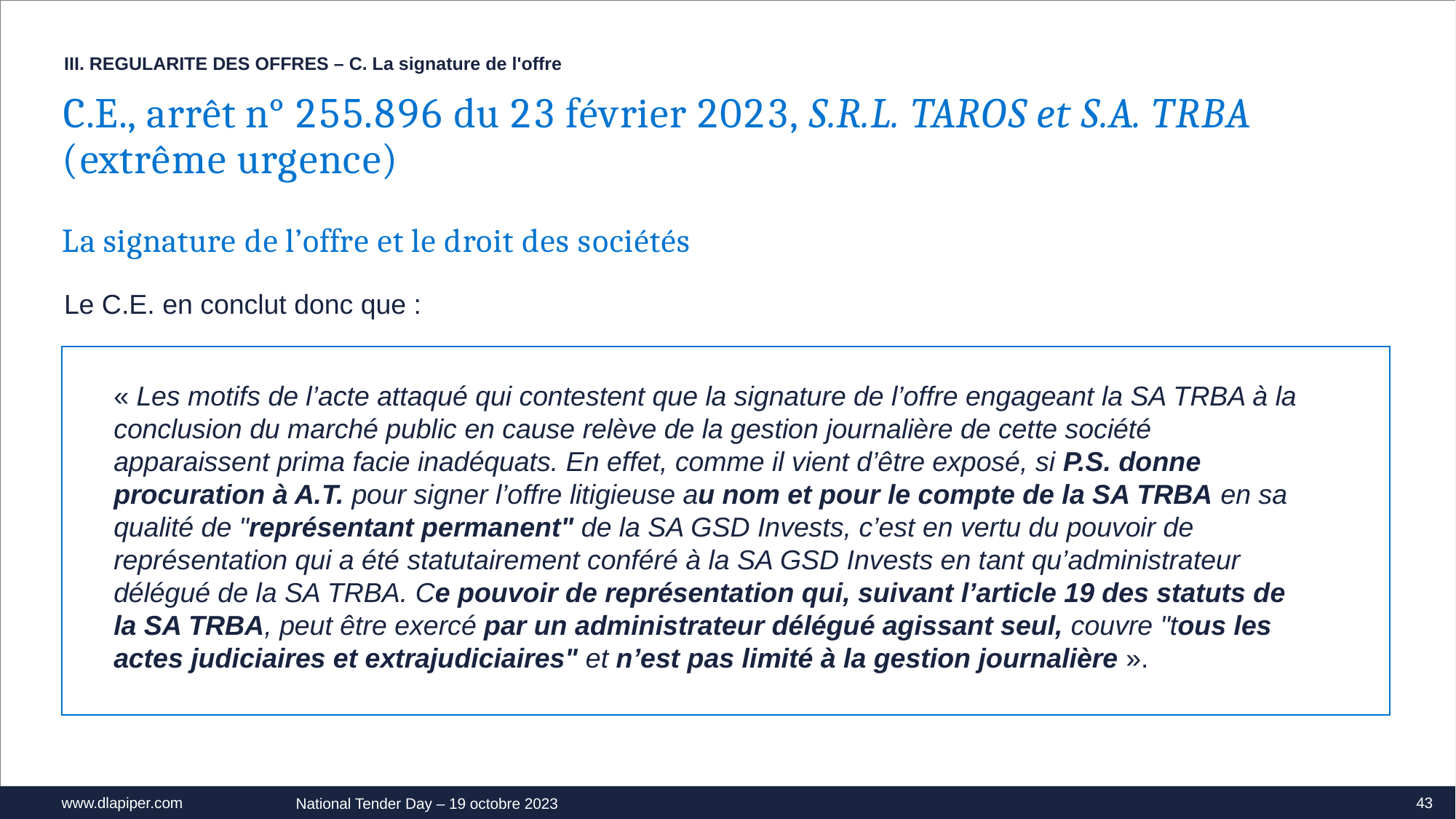

III. REGULARITE DES OFFRES – C. La signature de l'offre
C.E., arrêt n° 255.896 du 23 février 2023, S.R.L. TAROS et S.A. TRBA (extrême urgence)
La signature de l’offre et le droit des sociétés
Le C.E. en conclut donc que :

« Les motifs de l’acte attaqué qui contestent que la signature de l’offre engageant la SA TRBA à la conclusion du marché public en cause relève de la gestion journalière de cette société apparaissent prima facie inadéquats. En effet, comme il vient d’être exposé, si P.S. donne procuration à A.T. pour signer l’offre litigieuse au nom et pour le compte de la SA TRBA en sa qualité de "représentant permanent" de la SA GSD Invests, c’est en vertu du pouvoir de représentation qui a été statutairement conféré à la SA GSD Invests en tant qu’administrateur délégué de la SA TRBA. Ce pouvoir de représentation qui, suivant l’article 19 des statuts de la SA TRBA, peut être exercé par un administrateur délégué agissant seul, couvre "tous les actes judiciaires et extrajudiciaires" et n’est pas limité à la gestion journalière ».
43
National Tender Day – 19 octobre 2023